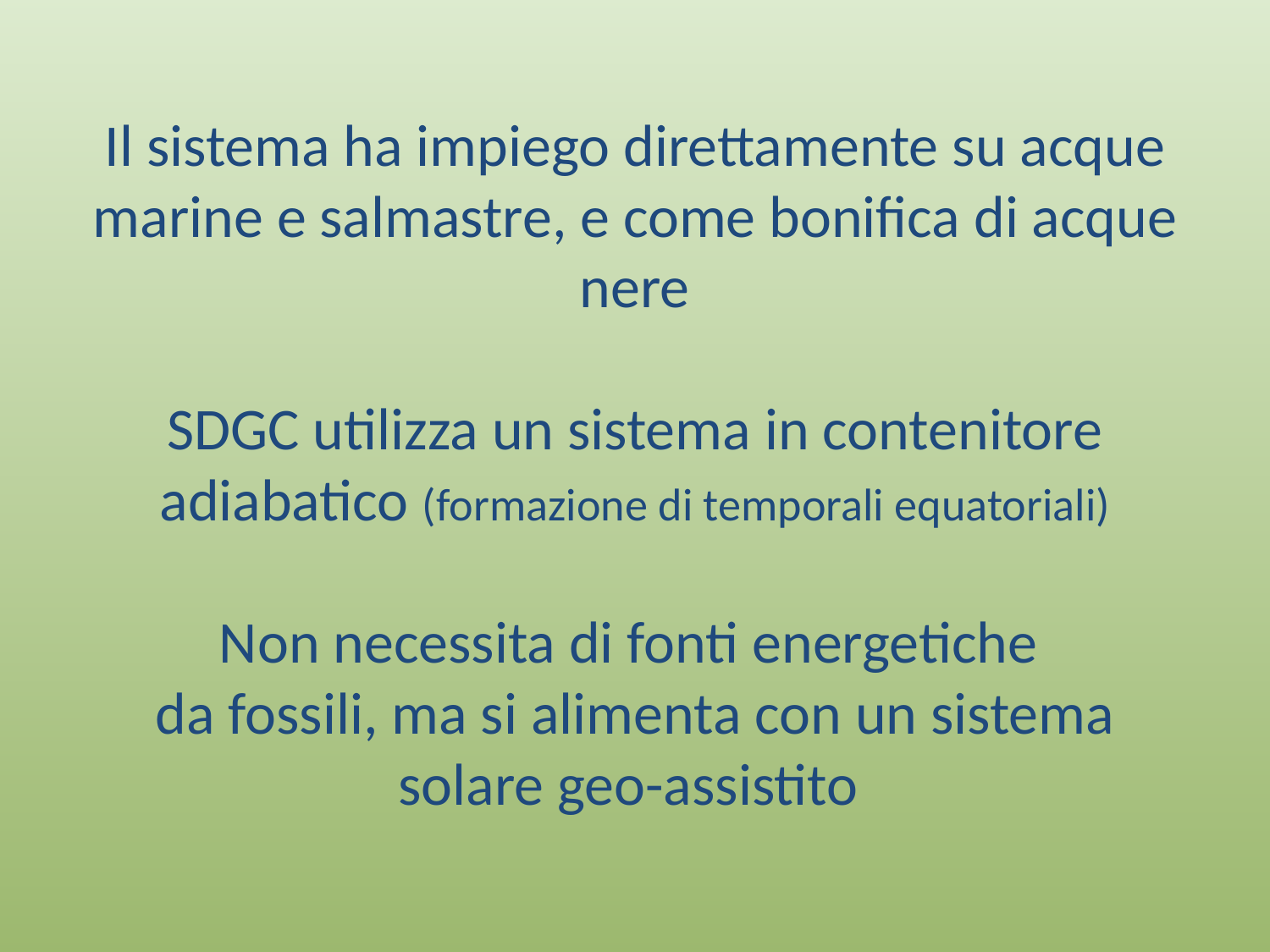

# Il sistema ha impiego direttamente su acque marine e salmastre, e come bonifica di acque nere SDGC utilizza un sistema in contenitore adiabatico (formazione di temporali equatoriali) Non necessita di fonti energetiche da fossili, ma si alimenta con un sistema solare geo-assistito